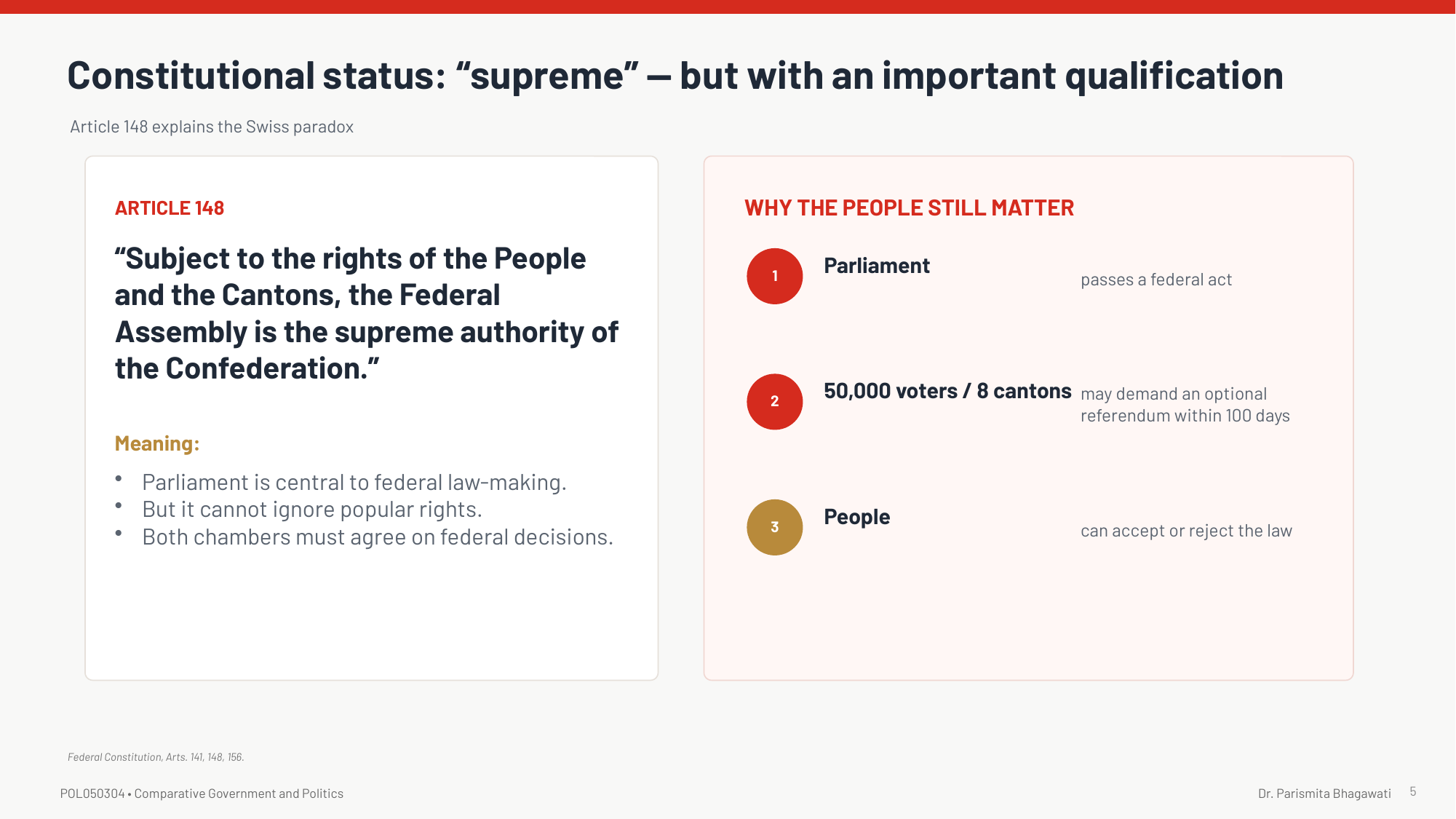

Constitutional status: “supreme” — but with an important qualification
Article 148 explains the Swiss paradox

ARTICLE 148
WHY THE PEOPLE STILL MATTER
“Subject to the rights of the People and the Cantons, the Federal Assembly is the supreme authority of the Confederation.”

Parliament
passes a federal act
1

50,000 voters / 8 cantons
may demand an optional referendum within 100 days
2
Meaning:
Parliament is central to federal law-making.
But it cannot ignore popular rights.
Both chambers must agree on federal decisions.

People
can accept or reject the law
3
Federal Constitution, Arts. 141, 148, 156.
5